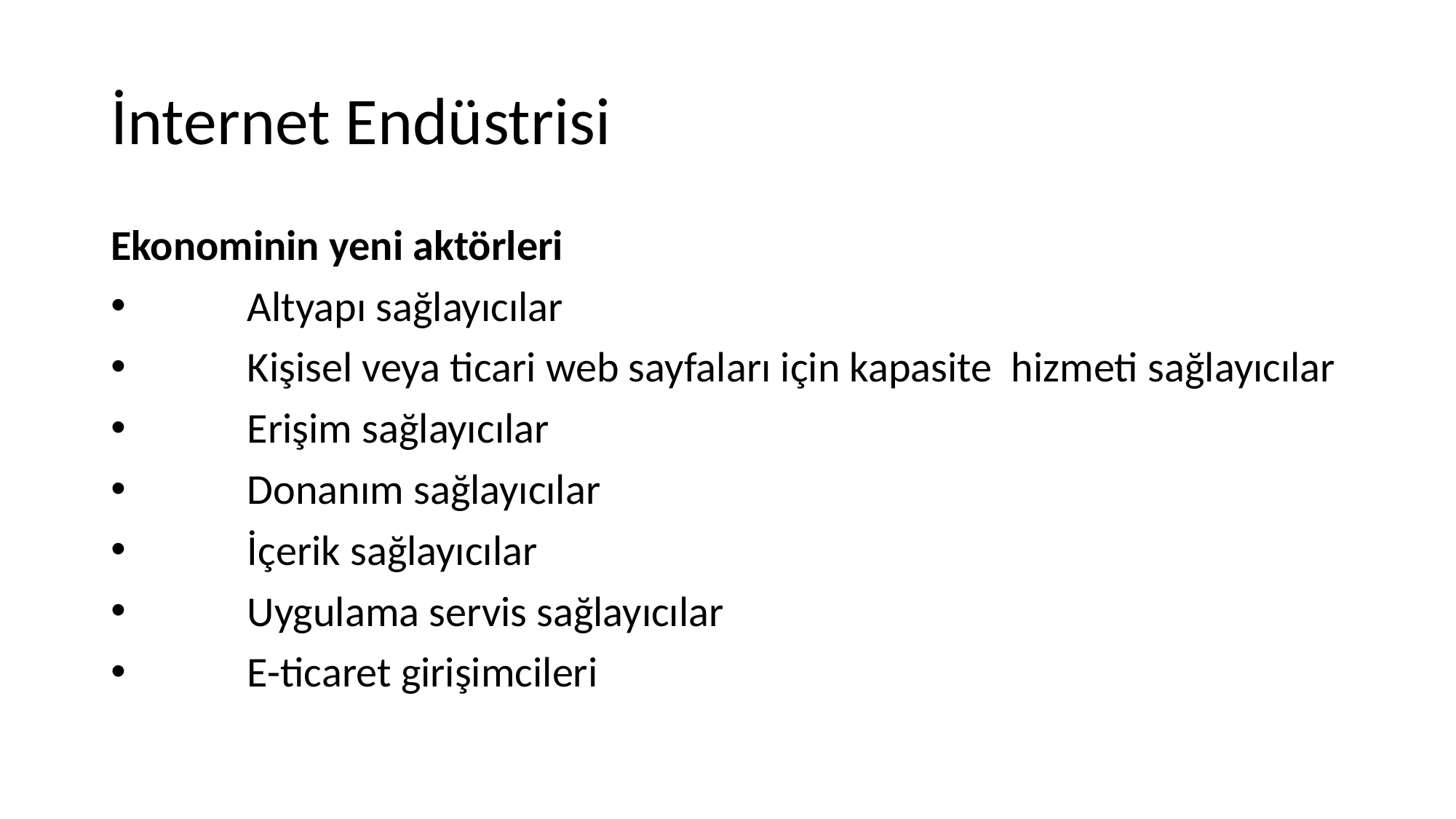

# İnternet Endüstrisi
Ekonominin yeni aktörleri
	Altyapı sağlayıcılar
	Kişisel veya ticari web sayfaları için kapasite 	hizmeti sağlayıcılar
	Erişim sağlayıcılar
	Donanım sağlayıcılar
	İçerik sağlayıcılar
	Uygulama servis sağlayıcılar
	E-ticaret girişimcileri